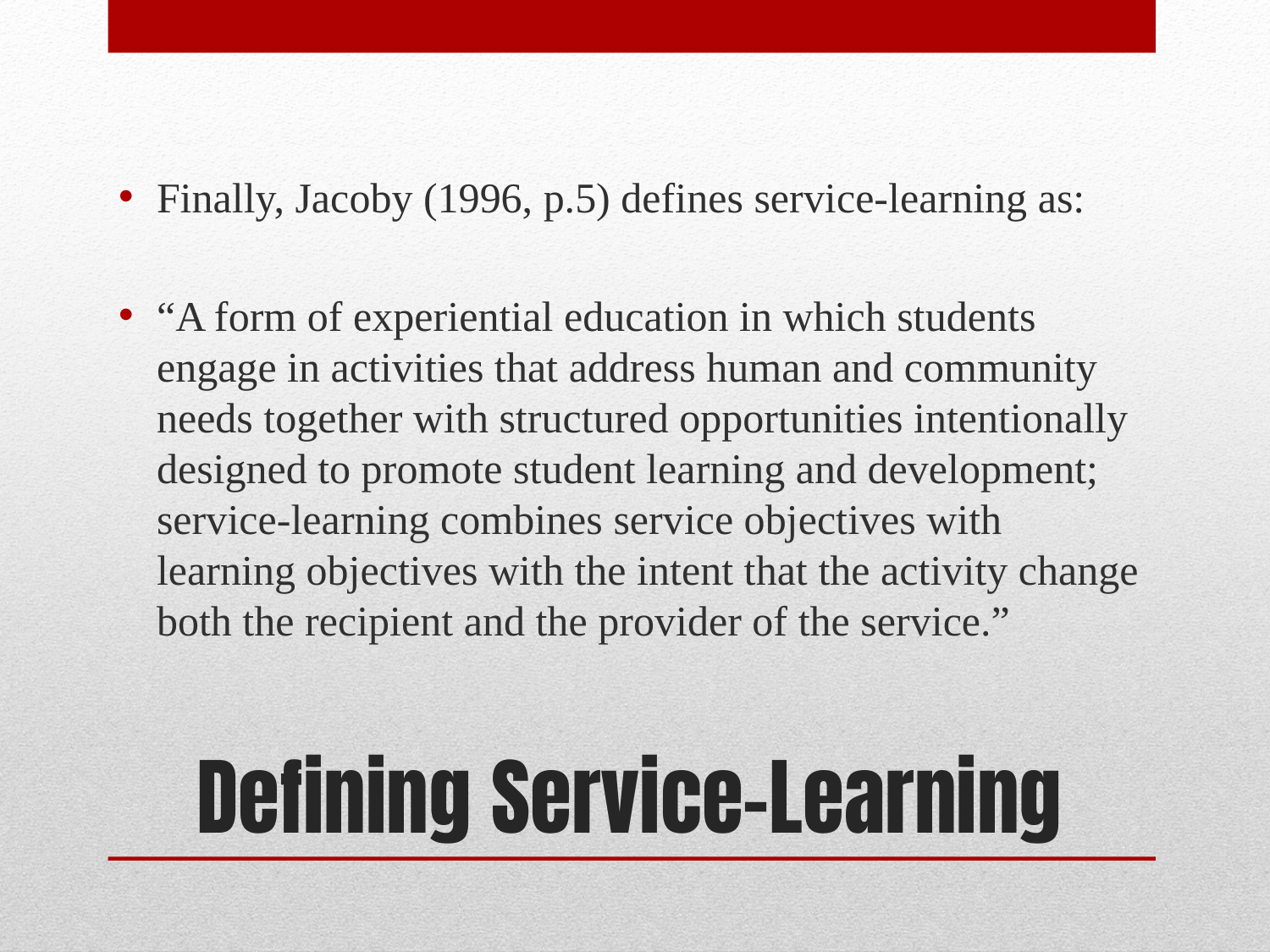

Finally, Jacoby (1996, p.5) defines service-learning as:

“A form of experiential education in which students engage in activities that address human and community needs together with structured opportunities intentionally designed to promote student learning and development; service-learning combines service objectives with learning objectives with the intent that the activity change both the recipient and the provider of the service.”
# Defining Service-Learning